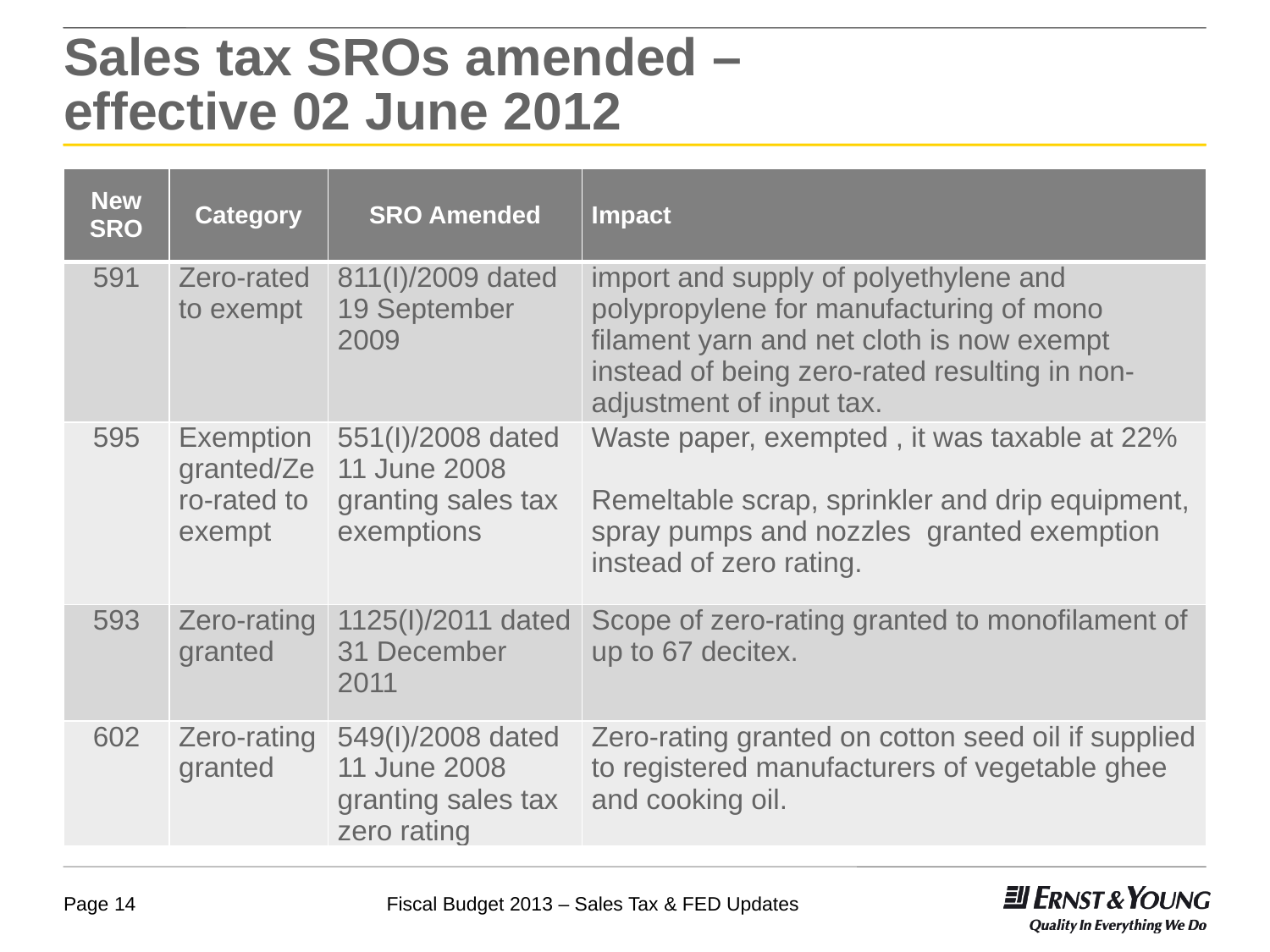

# Sales tax SROs amended – effective 02 June 2012
| New SRO | Category | SRO Amended | Impact |
| --- | --- | --- | --- |
| 591 | Zero-rated to exempt | 811(I)/2009 dated 19 September 2009 | import and supply of polyethylene and polypropylene for manufacturing of mono filament yarn and net cloth is now exempt instead of being zero-rated resulting in non-adjustment of input tax. |
| 595 | Exemption granted/Zero-rated to exempt | 551(I)/2008 dated 11 June 2008 granting sales tax exemptions | Waste paper, exempted , it was taxable at 22% Remeltable scrap, sprinkler and drip equipment, spray pumps and nozzles granted exemption instead of zero rating. |
| 593 | Zero-rating granted | 1125(I)/2011 dated 31 December 2011 | Scope of zero-rating granted to monofilament of up to 67 decitex. |
| 602 | Zero-rating granted | 549(I)/2008 dated 11 June 2008 granting sales tax zero rating | Zero-rating granted on cotton seed oil if supplied to registered manufacturers of vegetable ghee and cooking oil. |